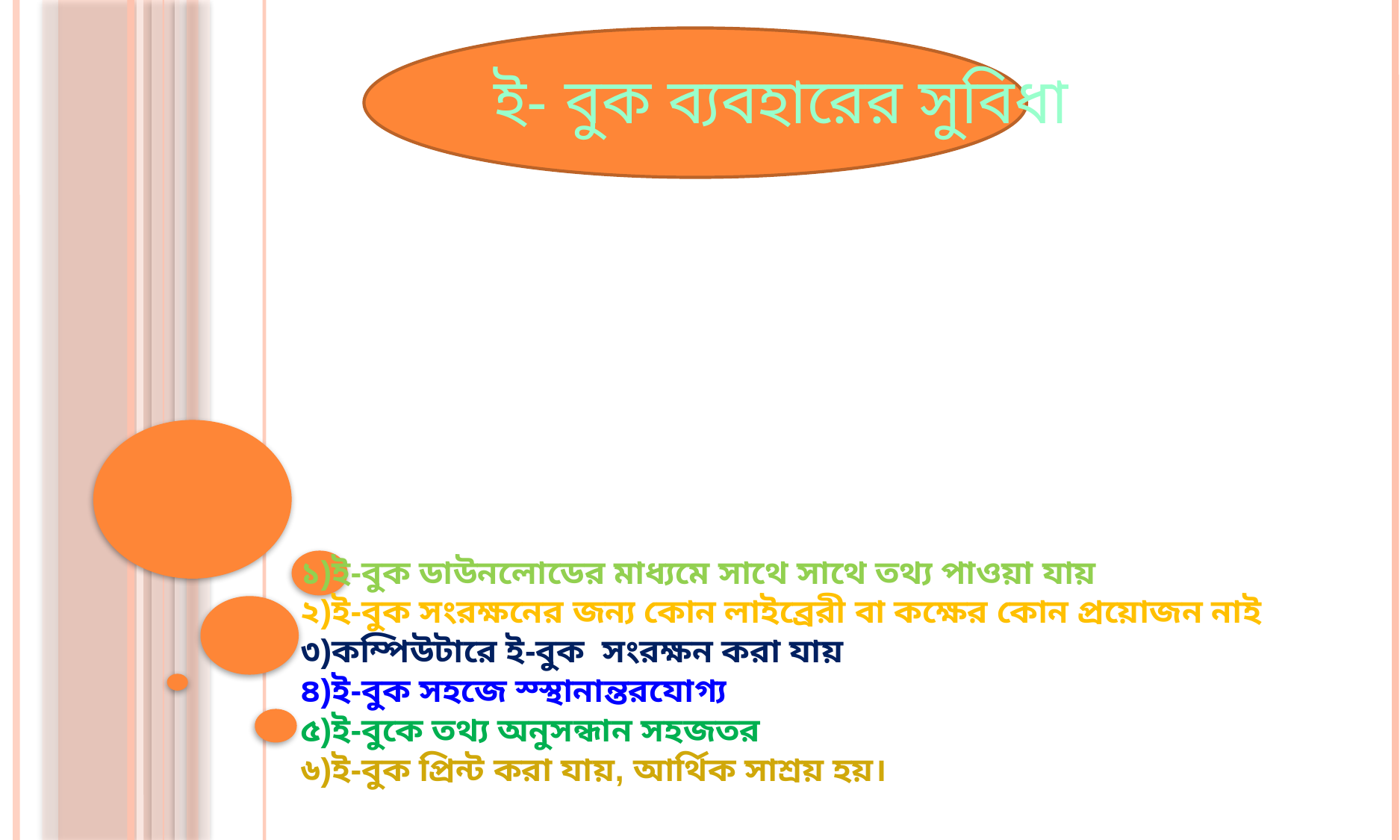

ই- বুক ব্যবহারের সুবিধা
# ১)ই-বুক ডাউনলোডের মাধ্যমে সাথে সাথে তথ্য পাওয়া যায় ২)ই-বুক সংরক্ষনের জন্য কোন লাইব্রেরী বা কক্ষের কোন প্রয়োজন নাই ৩)কম্পিউটারে ই-বুক  সংরক্ষন করা যায় ৪)ই-বুক সহজে স্স্থানান্তরযোগ্য ৫)ই-বুকে তথ্য অনুসন্ধান সহজতর ৬)ই-বুক প্রিন্ট করা যায়, আর্থিক সাশ্রয় হয়।